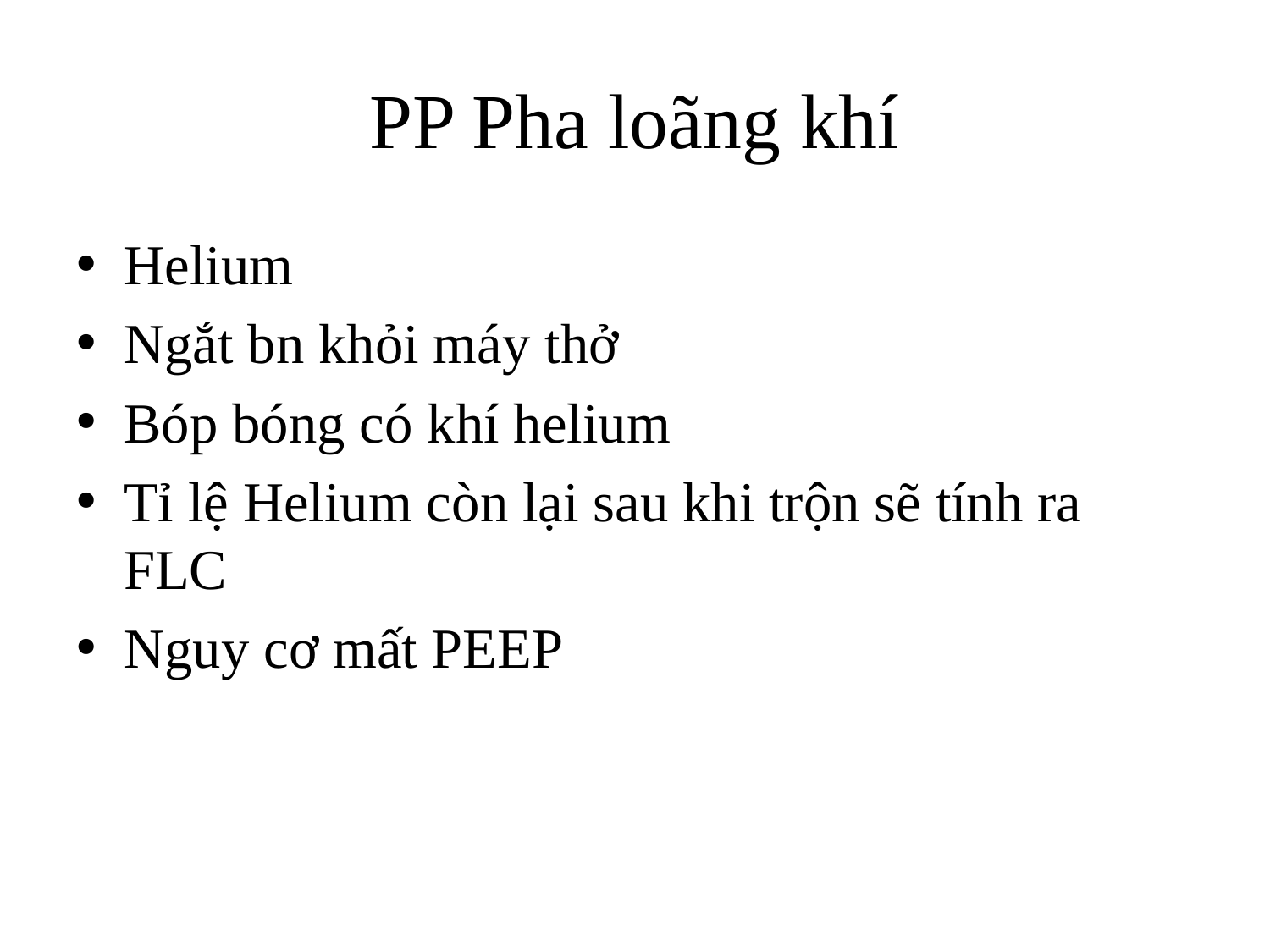

# PP Pha loãng khí
Helium
Ngắt bn khỏi máy thở
Bóp bóng có khí helium
Tỉ lệ Helium còn lại sau khi trộn sẽ tính ra FLC
Nguy cơ mất PEEP